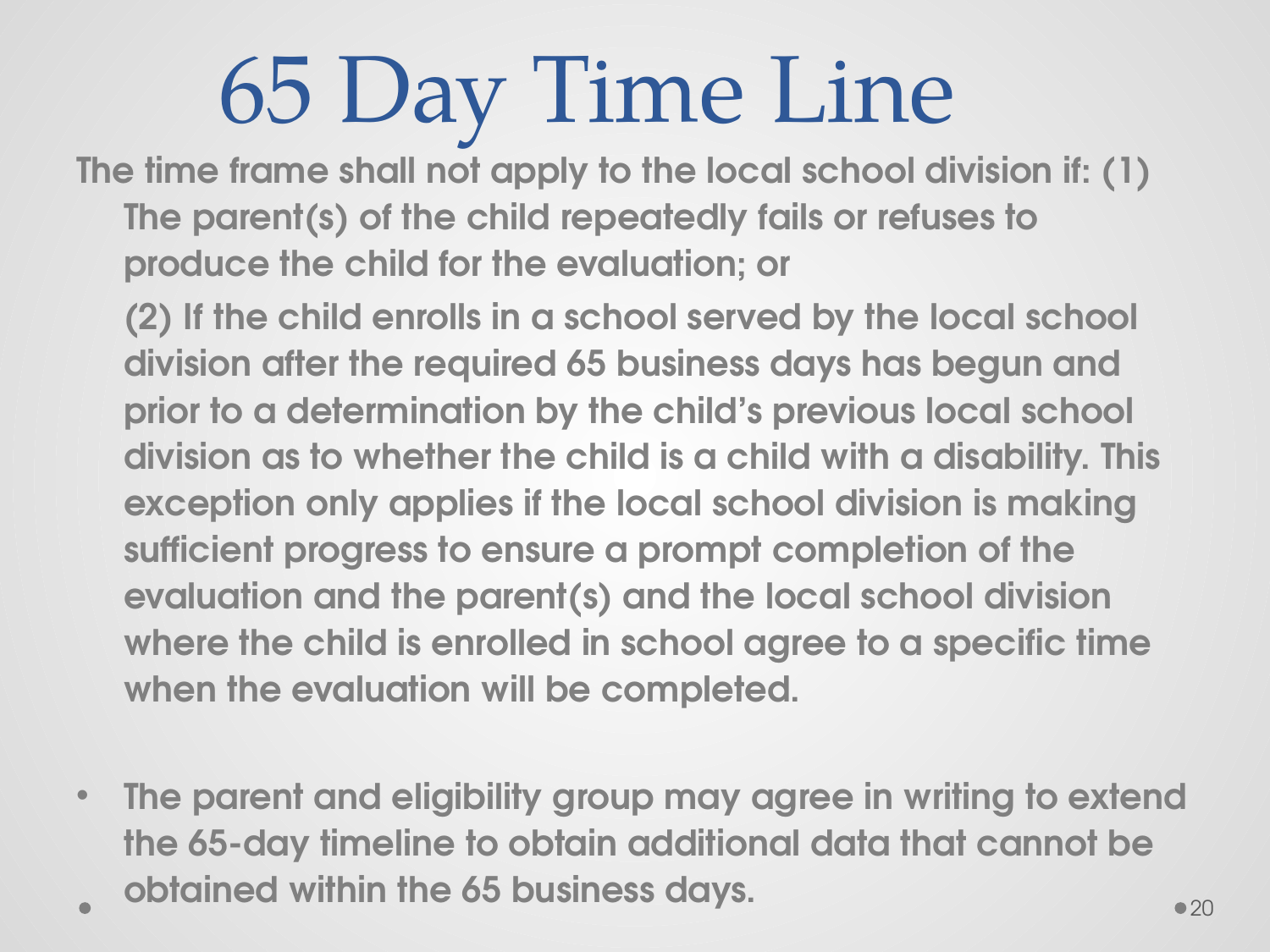

# 65 Day Time Line
The time frame shall not apply to the local school division if: (1) The parent(s) of the child repeatedly fails or refuses to produce the child for the evaluation; or
	(2) If the child enrolls in a school served by the local school division after the required 65 business days has begun and prior to a determination by the child’s previous local school division as to whether the child is a child with a disability. This exception only applies if the local school division is making sufficient progress to ensure a prompt completion of the evaluation and the parent(s) and the local school division where the child is enrolled in school agree to a specific time when the evaluation will be completed.

The parent and eligibility group may agree in writing to extend the 65-day timeline to obtain additional data that cannot be obtained within the 65 business days.
20